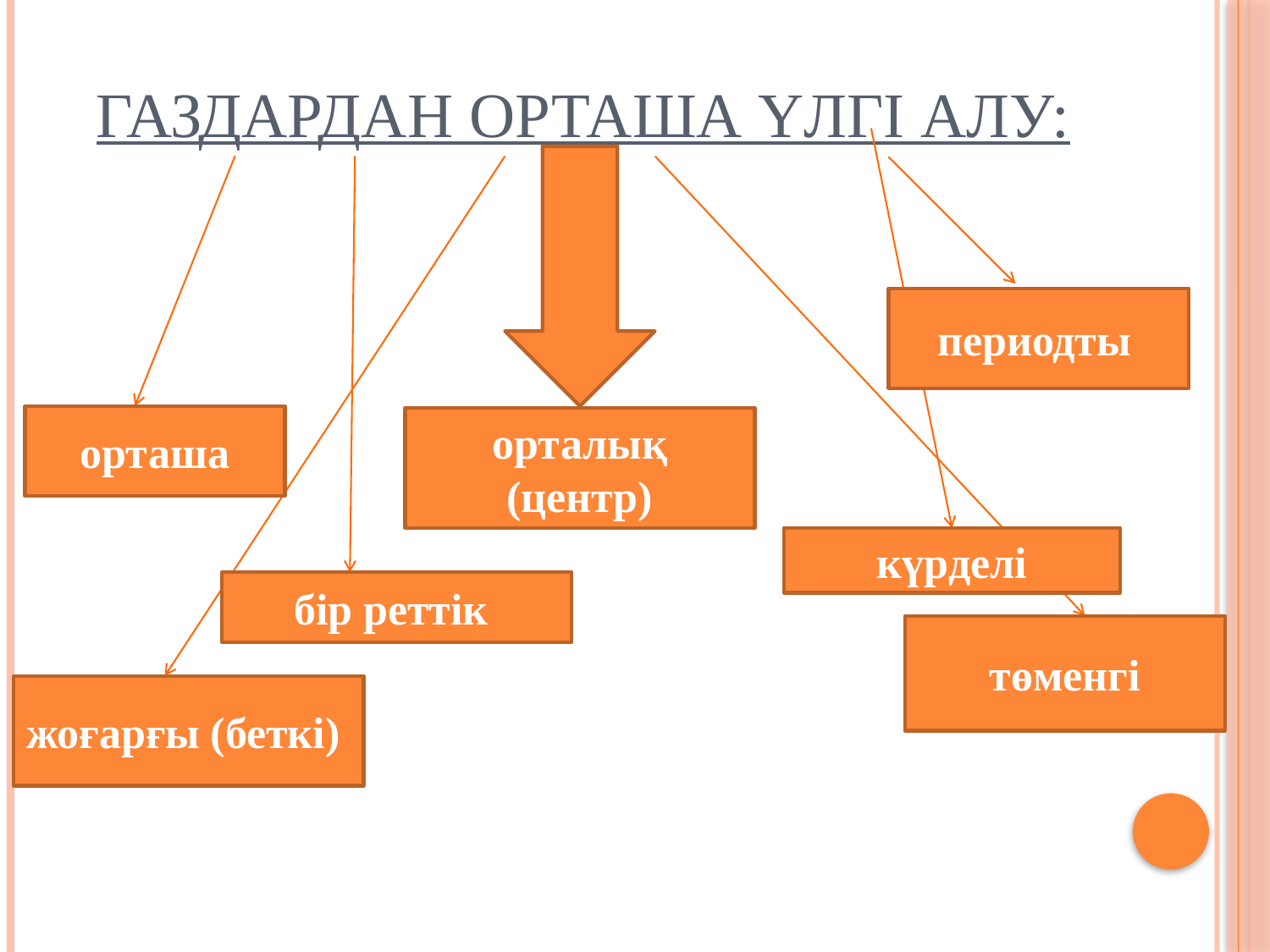

# Газдардан орташа үлгі алу:

периодты
орташа
орталық (центр)
күрделі

бір реттік

төменгі
жоғарғы (беткі)